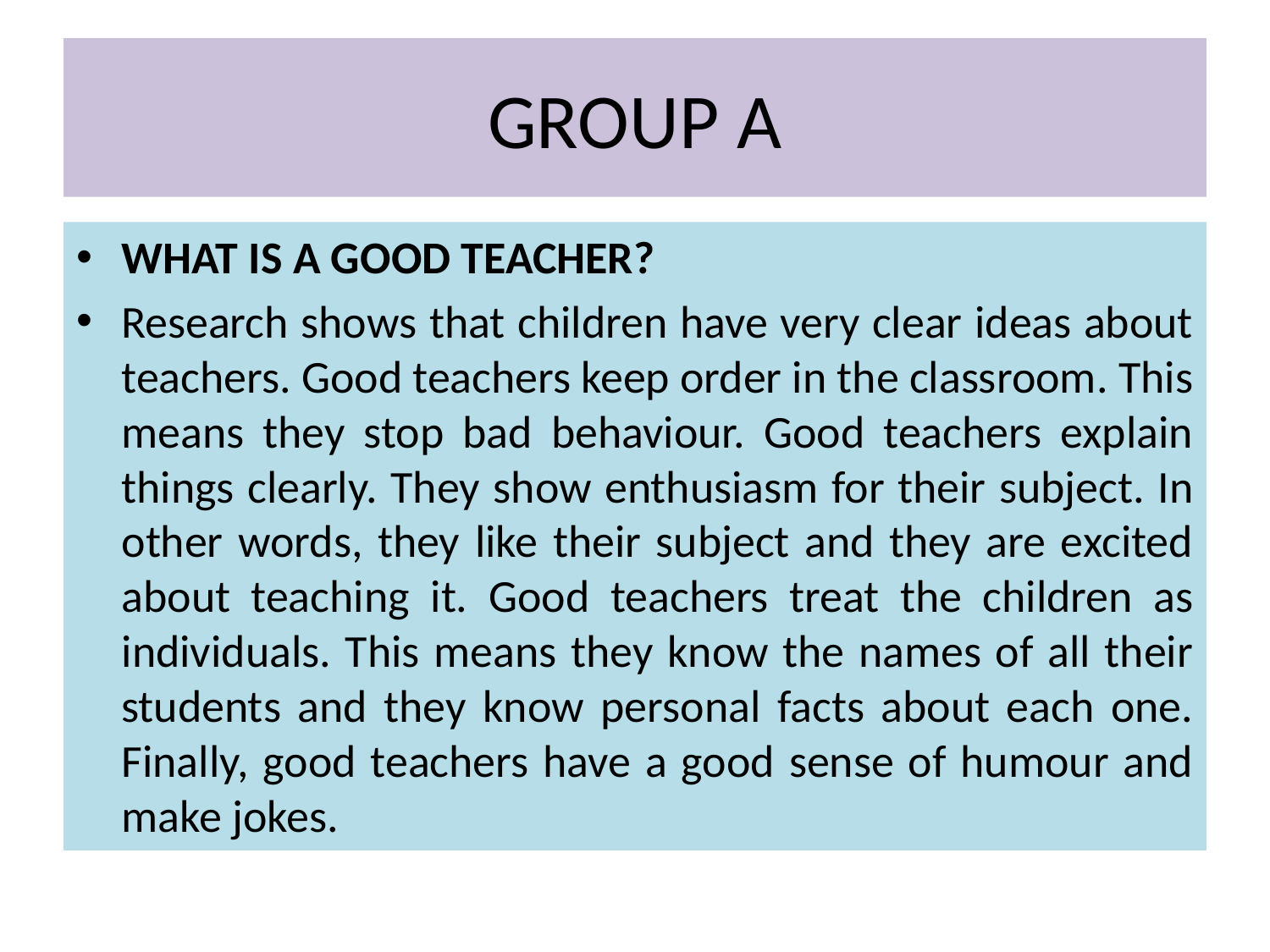

# GROUP A
WHAT IS A GOOD TEACHER?
Research shows that children have very clear ideas about teachers. Good teachers keep order in the classroom. This means they stop bad behaviour. Good teachers explain things clearly. They show enthusiasm for their subject. In other words, they like their subject and they are excited about teaching it. Good teachers treat the children as individuals. This means they know the names of all their students and they know personal facts about each one. Finally, good teachers have a good sense of humour and make jokes.